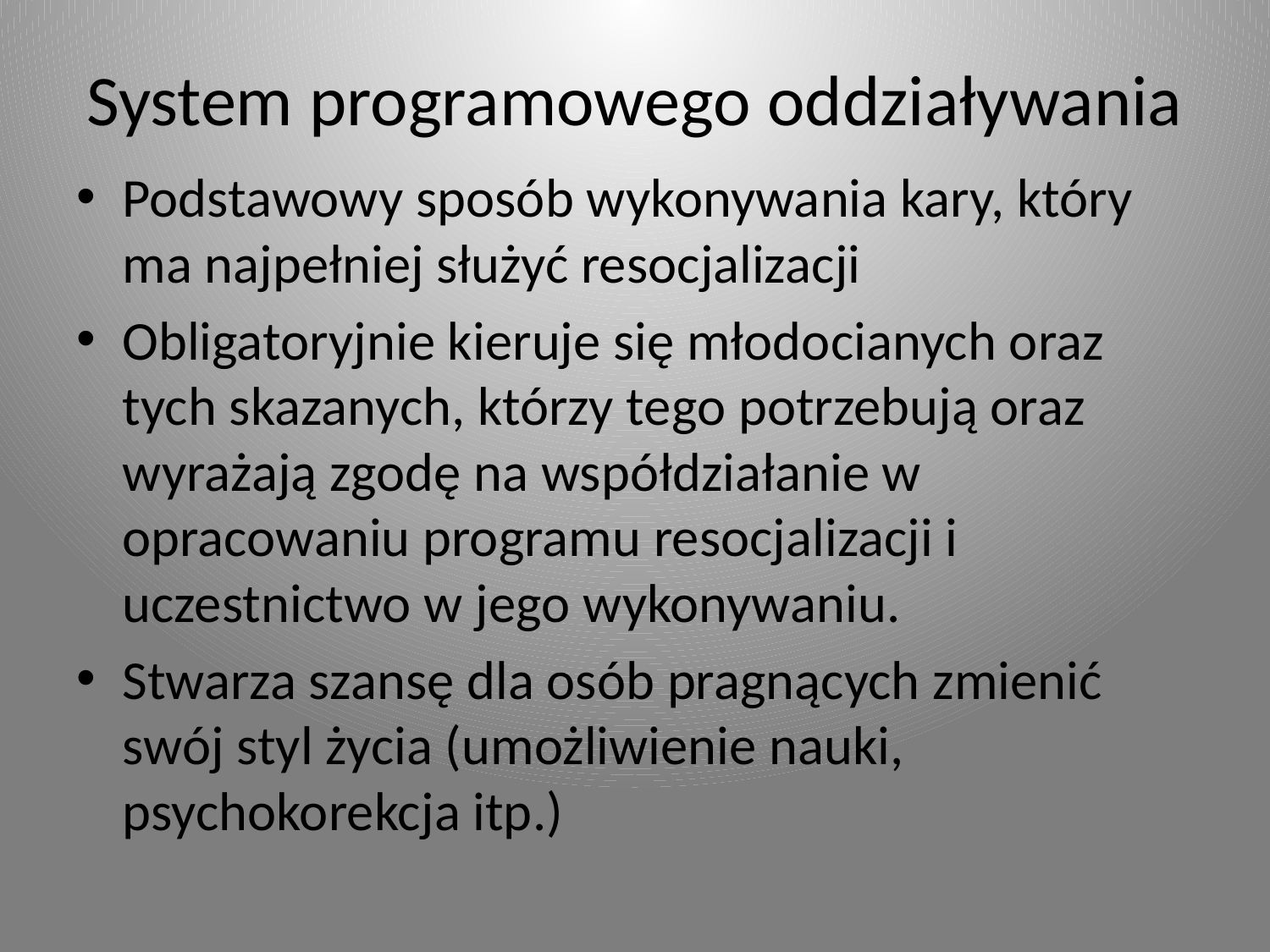

# System programowego oddziaływania
Podstawowy sposób wykonywania kary, który ma najpełniej służyć resocjalizacji
Obligatoryjnie kieruje się młodocianych oraz tych skazanych, którzy tego potrzebują oraz wyrażają zgodę na współdziałanie w opracowaniu programu resocjalizacji i uczestnictwo w jego wykonywaniu.
Stwarza szansę dla osób pragnących zmienić swój styl życia (umożliwienie nauki, psychokorekcja itp.)